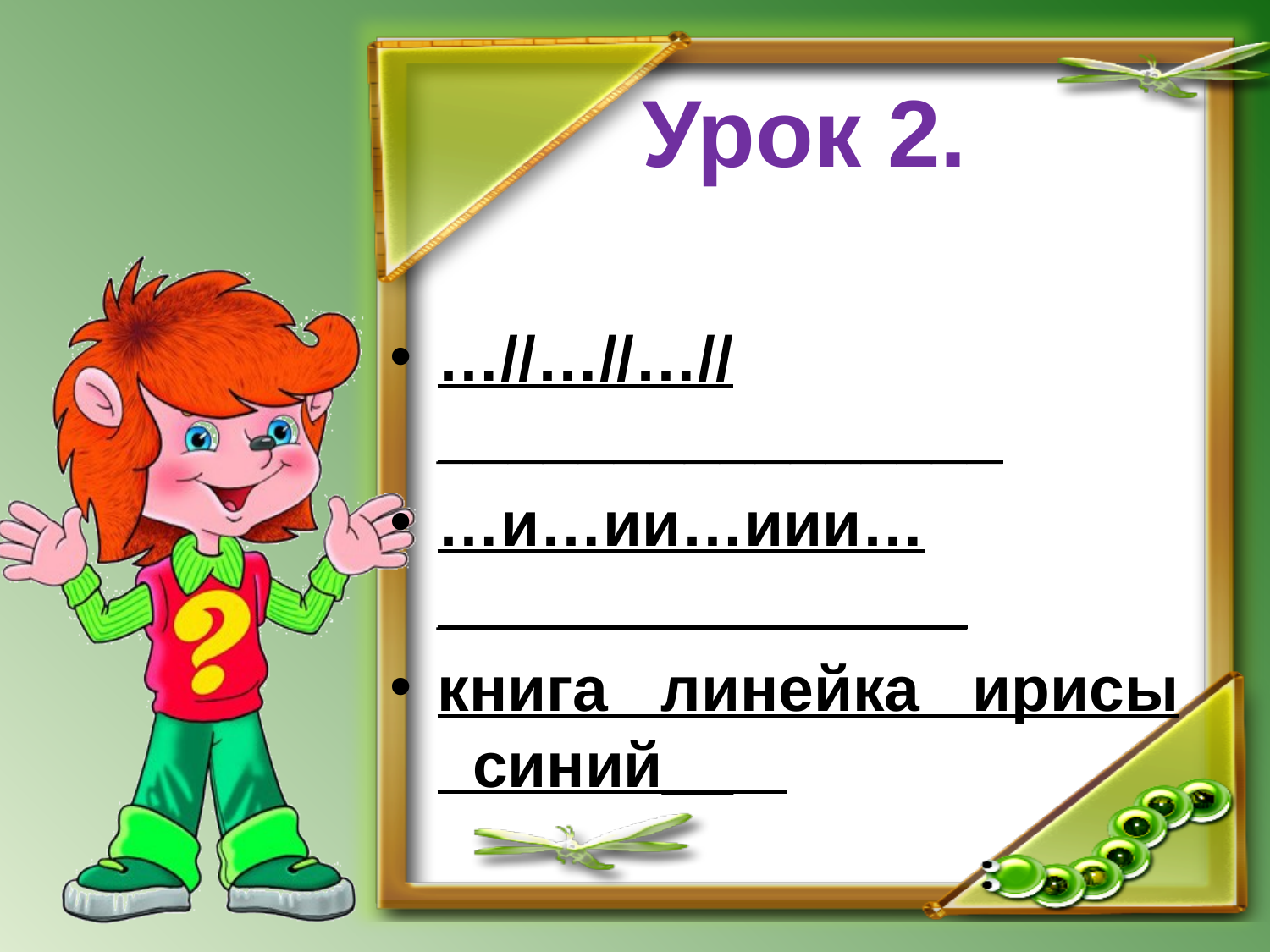

# Урок 2.

…//…//…//________________
…и…ии…иии…_______________
книга   линейка   ирисы   синий__